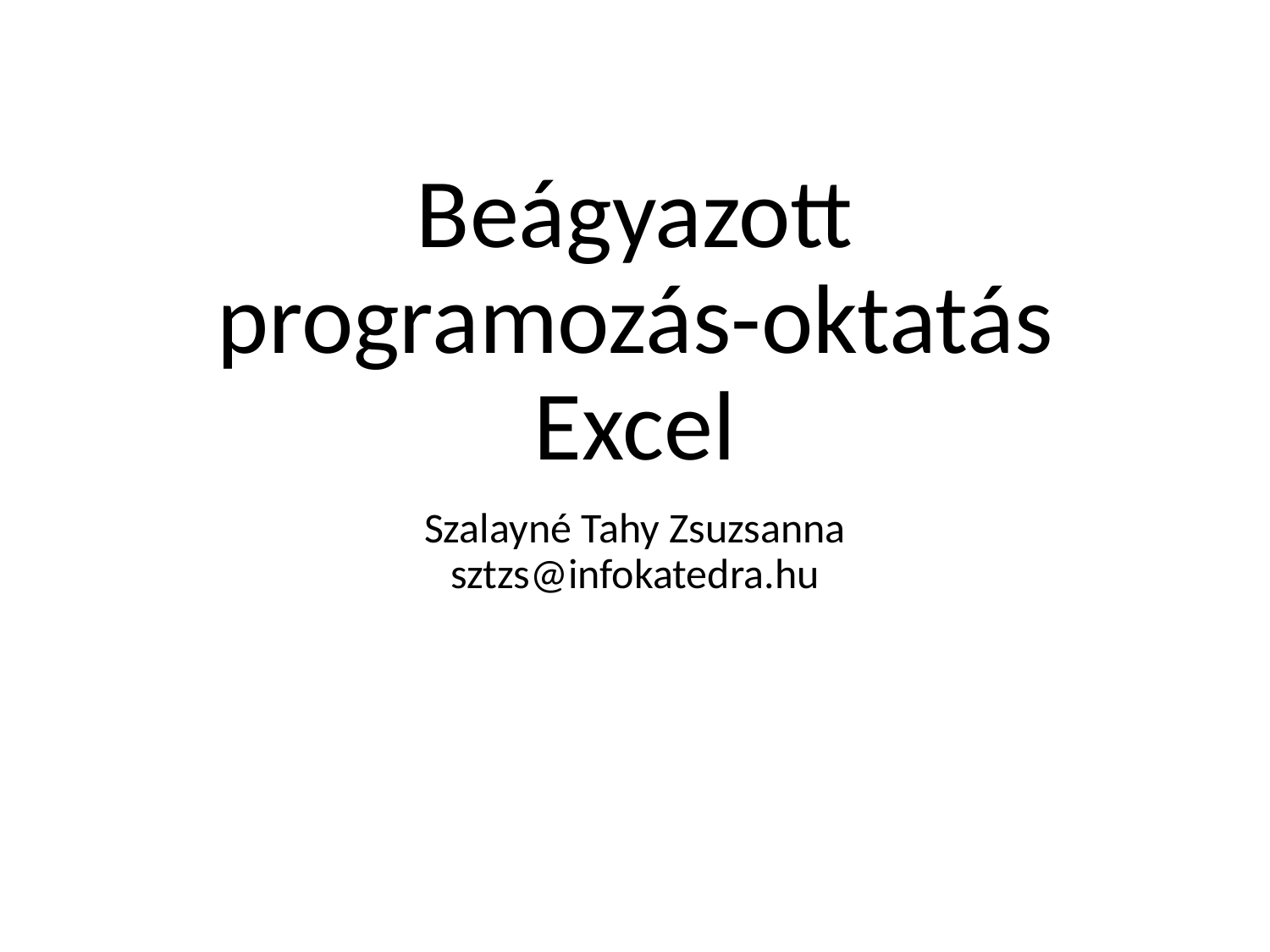

# Beágyazott programozás-oktatás Excel
Szalayné Tahy Zsuzsanna
sztzs@infokatedra.hu